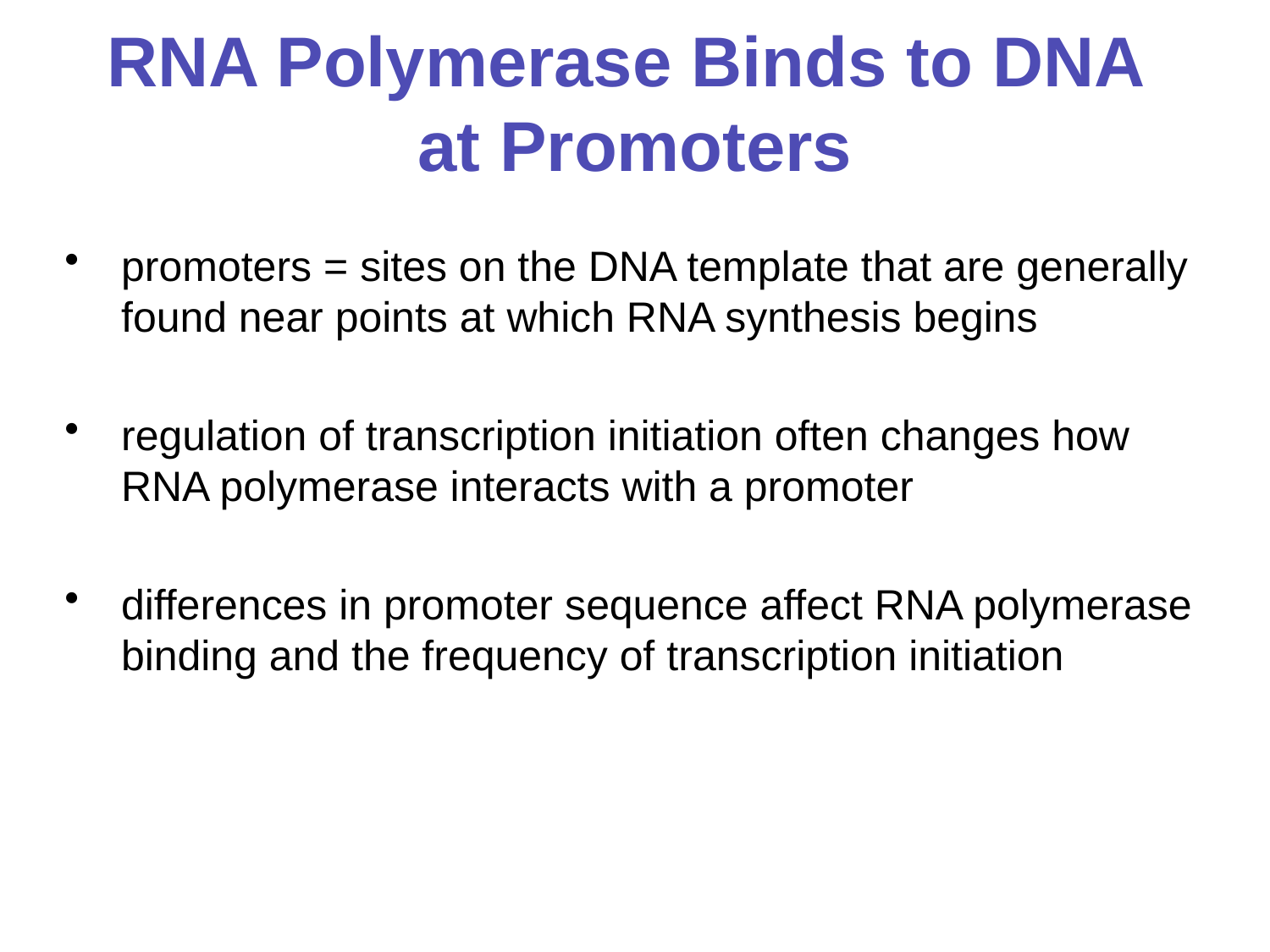

# RNA Polymerase Binds to DNA at Promoters
promoters = sites on the DNA template that are generally found near points at which RNA synthesis begins

regulation of transcription initiation often changes how RNA polymerase interacts with a promoter

differences in promoter sequence affect RNA polymerase binding and the frequency of transcription initiation